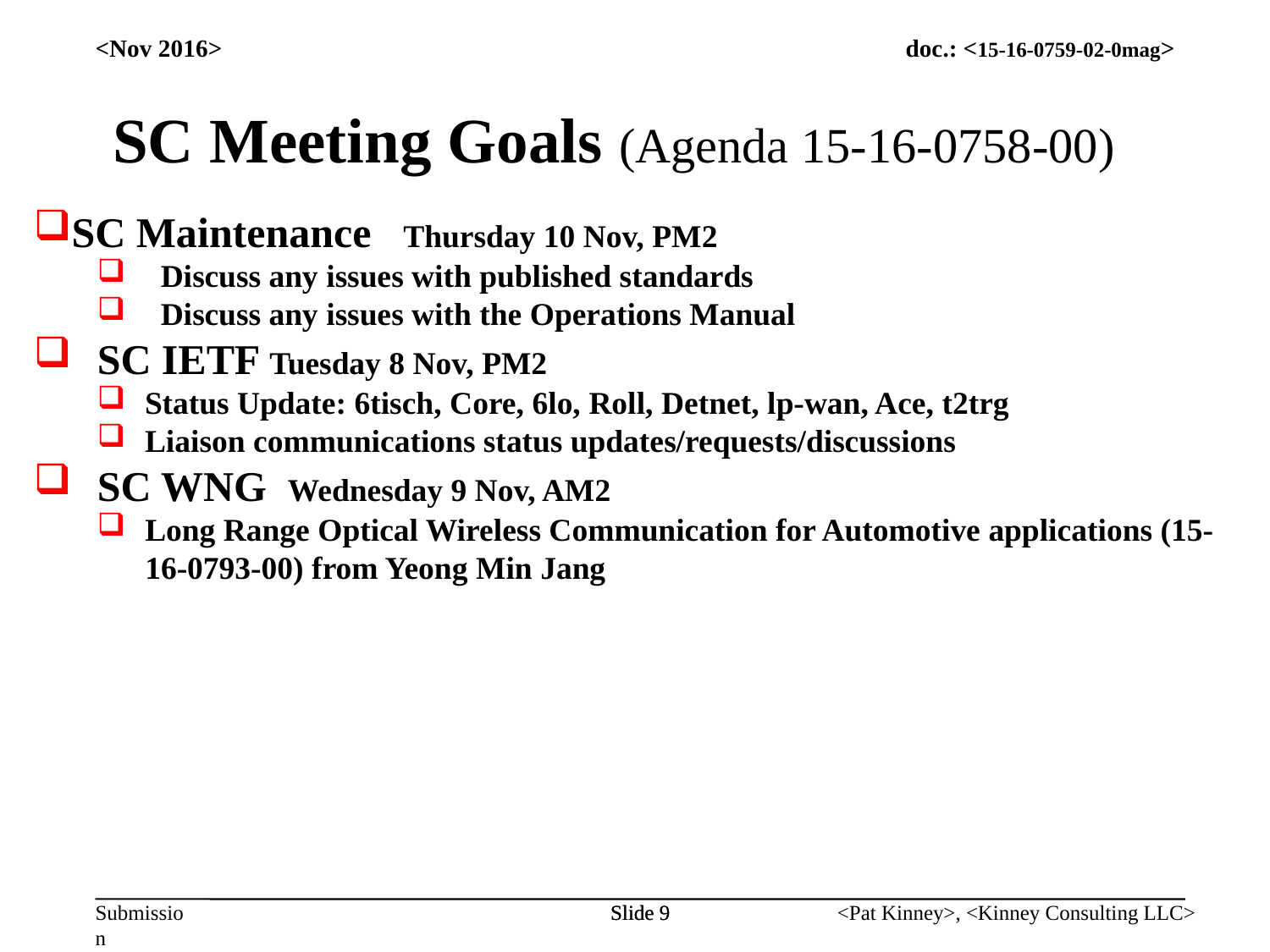

<Nov 2016>
SC Meeting Goals (Agenda 15-16-0758-00)
SC Maintenance   Thursday 10 Nov, PM2
Discuss any issues with published standards
Discuss any issues with the Operations Manual
SC IETF Tuesday 8 Nov, PM2
Status Update: 6tisch, Core, 6lo, Roll, Detnet, lp-wan, Ace, t2trg
Liaison communications status updates/requests/discussions
SC WNG  Wednesday 9 Nov, AM2
Long Range Optical Wireless Communication for Automotive applications (15-16-0793-00) from Yeong Min Jang
Slide 9
Slide 9
<Pat Kinney>, <Kinney Consulting LLC>